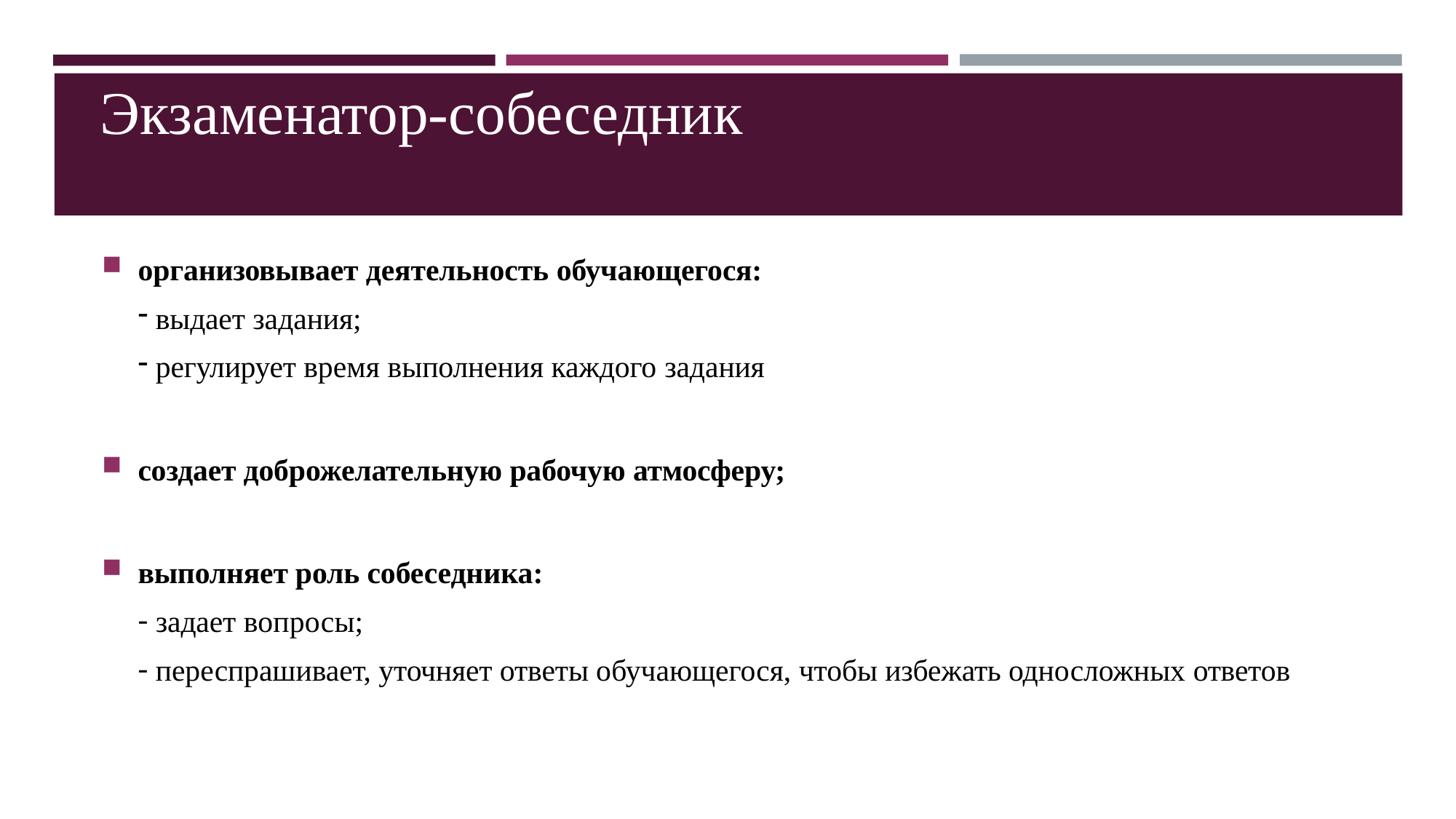

Экзаменатор-собеседник
организовывает деятельность обучающегося:
выдает задания;
регулирует время выполнения каждого задания

создает доброжелательную рабочую атмосферу;

выполняет роль собеседника:
задает вопросы;
переспрашивает, уточняет ответы обучающегося, чтобы избежать односложных ответов